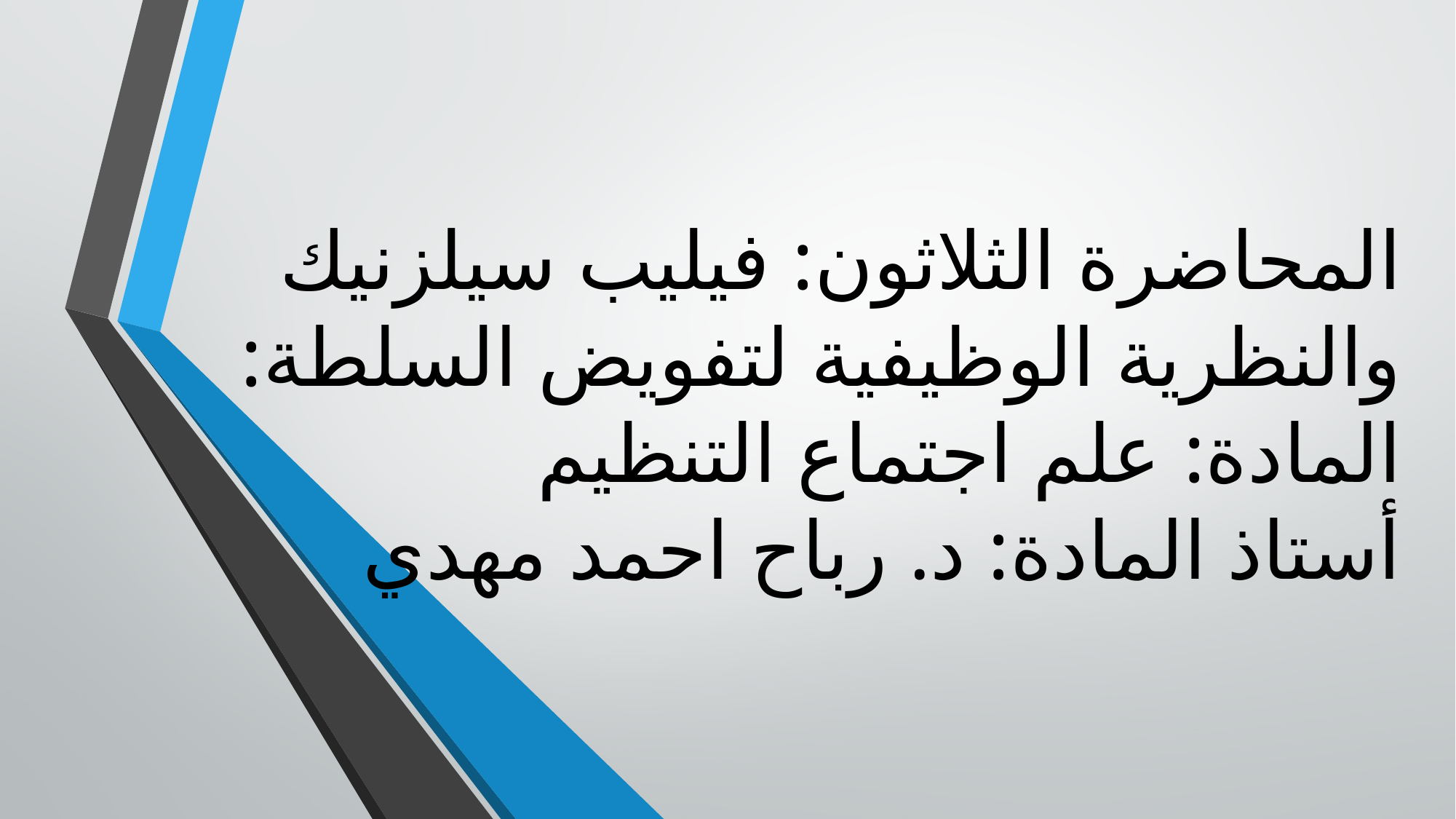

# المحاضرة الثلاثون: فيليب سيلزنيك والنظرية الوظيفية لتفويض السلطة: المادة: علم اجتماع التنظيم أستاذ المادة: د. رباح احمد مهدي